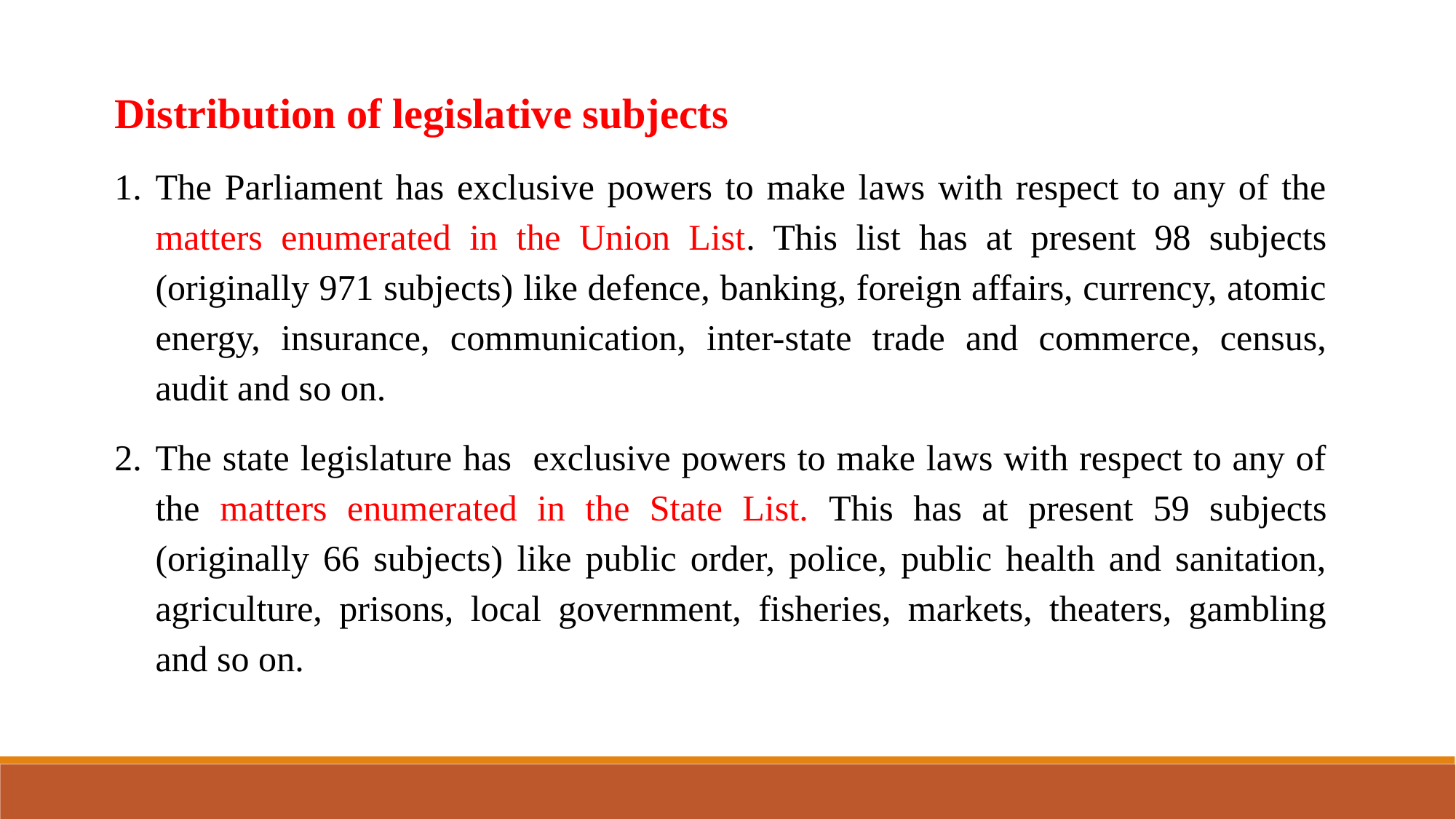

Distribution of legislative subjects
The Parliament has exclusive powers to make laws with respect to any of the matters enumerated in the Union List. This list has at present 98 subjects (originally 971 subjects) like defence, banking, foreign affairs, currency, atomic energy, insurance, communication, inter-state trade and commerce, census, audit and so on.
The state legislature has  exclusive powers to make laws with respect to any of the matters enumerated in the State List. This has at present 59 subjects (originally 66 subjects) like public order, police, public health and sanitation, agriculture, prisons, local government, fisheries, markets, theaters, gambling and so on.